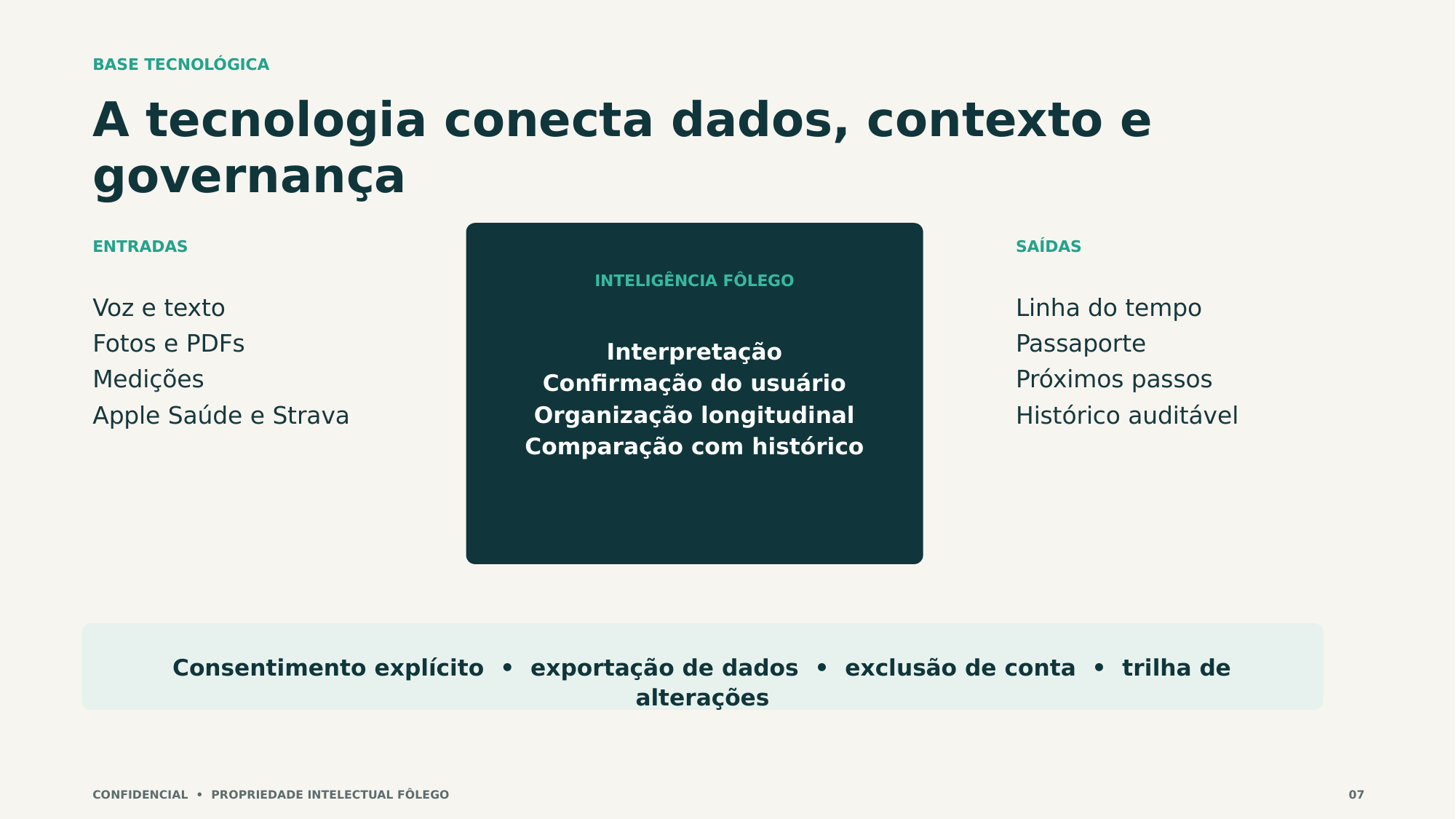

BASE TECNOLÓGICA
A tecnologia conecta dados, contexto e governança

ENTRADAS
SAÍDAS
INTELIGÊNCIA FÔLEGO
Voz e texto
Fotos e PDFs
Medições
Apple Saúde e Strava
Linha do tempo
Passaporte
Próximos passos
Histórico auditável
Interpretação
Confirmação do usuário
Organização longitudinal
Comparação com histórico

Consentimento explícito  •  exportação de dados  •  exclusão de conta  •  trilha de alterações
CONFIDENCIAL  •  PROPRIEDADE INTELECTUAL FÔLEGO
07